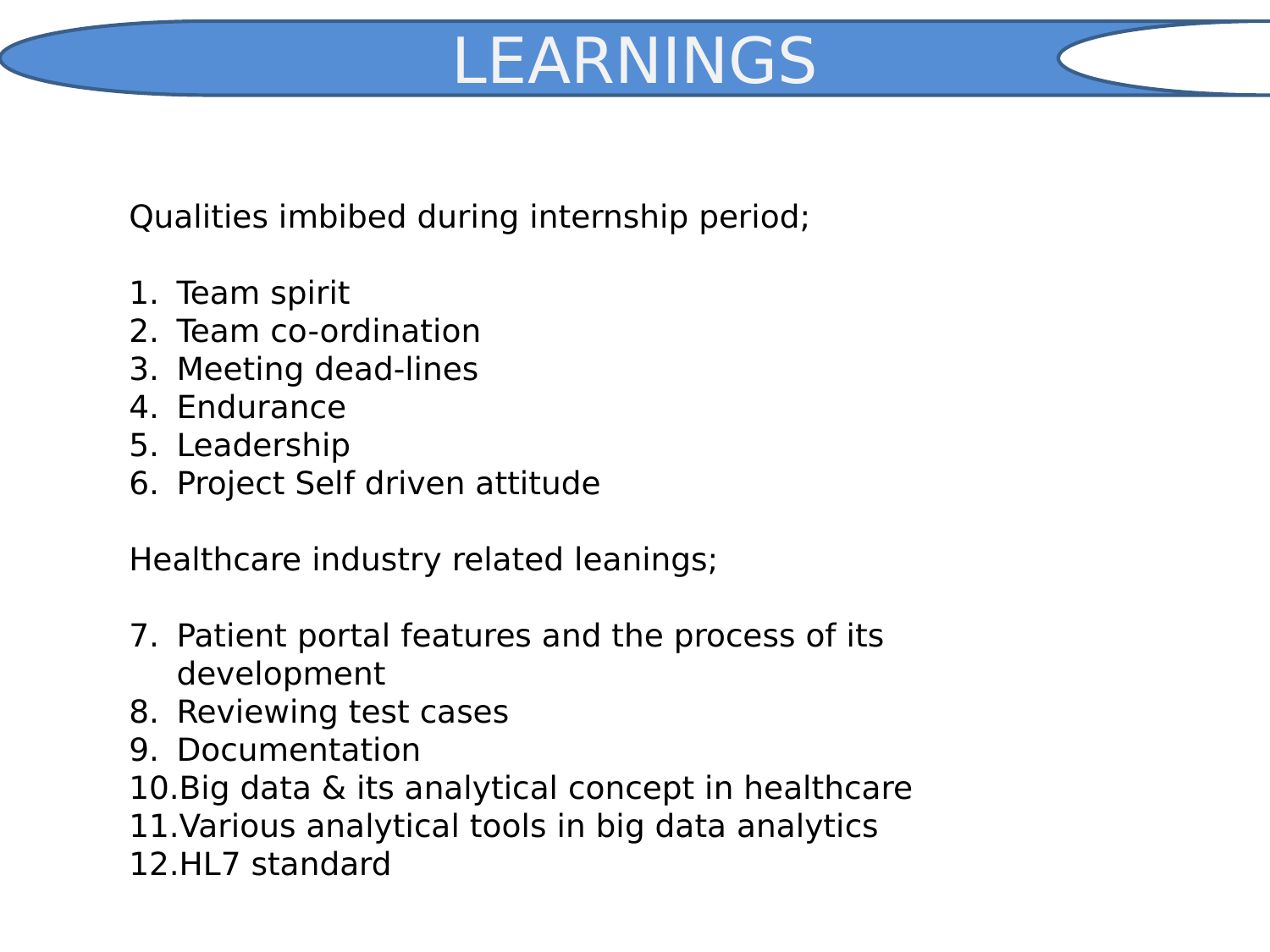

LEARNINGS
Qualities imbibed during internship period;

Team spirit
Team co-ordination
Meeting dead-lines
Endurance
Leadership
Project Self driven attitude

Healthcare industry related leanings;

Patient portal features and the process of its development
Reviewing test cases
Documentation
Big data & its analytical concept in healthcare
Various analytical tools in big data analytics
HL7 standard